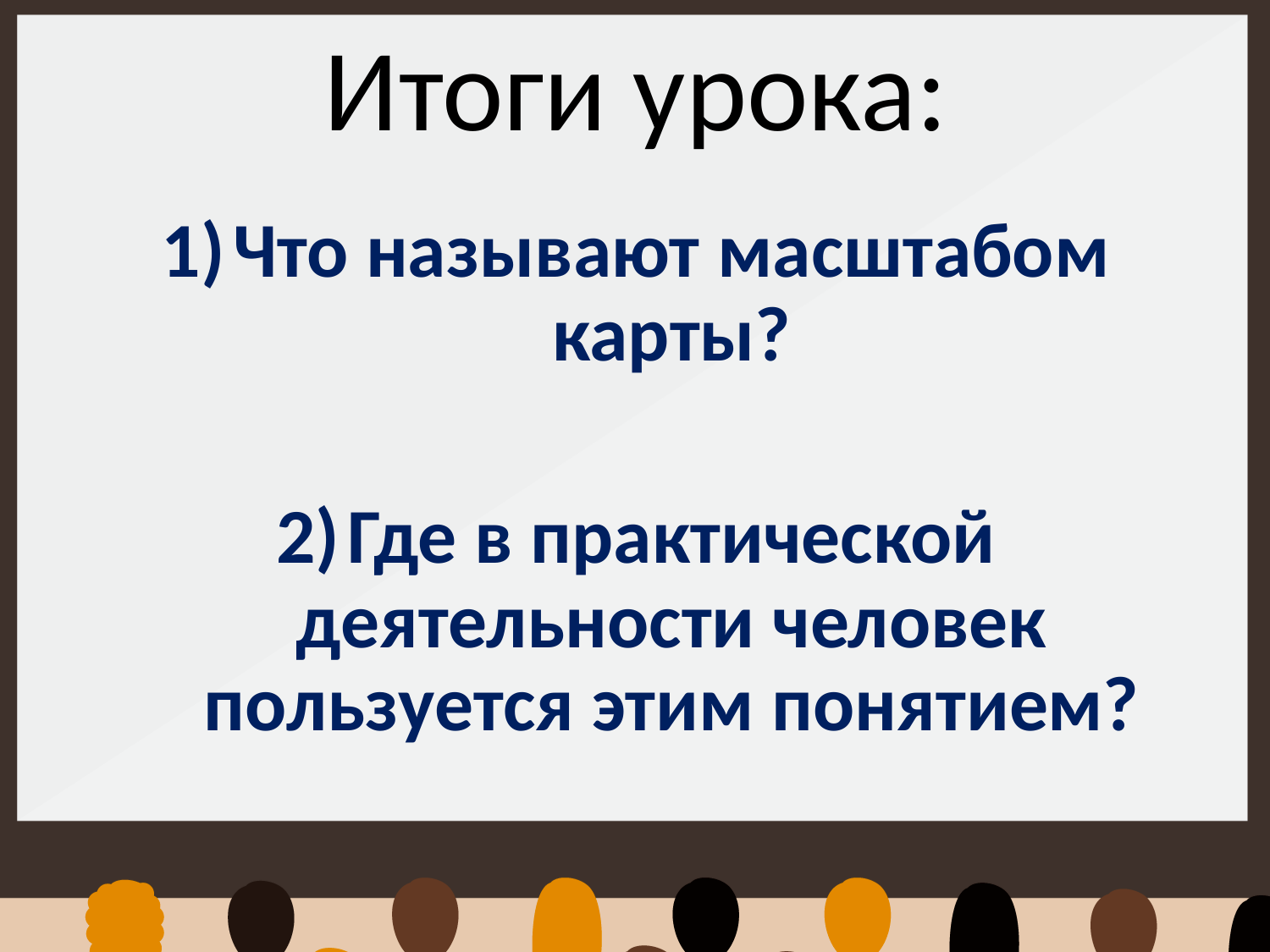

# Итоги урока:
Что называют масштабом карты?

Где в практической деятельности человек пользуется этим понятием?